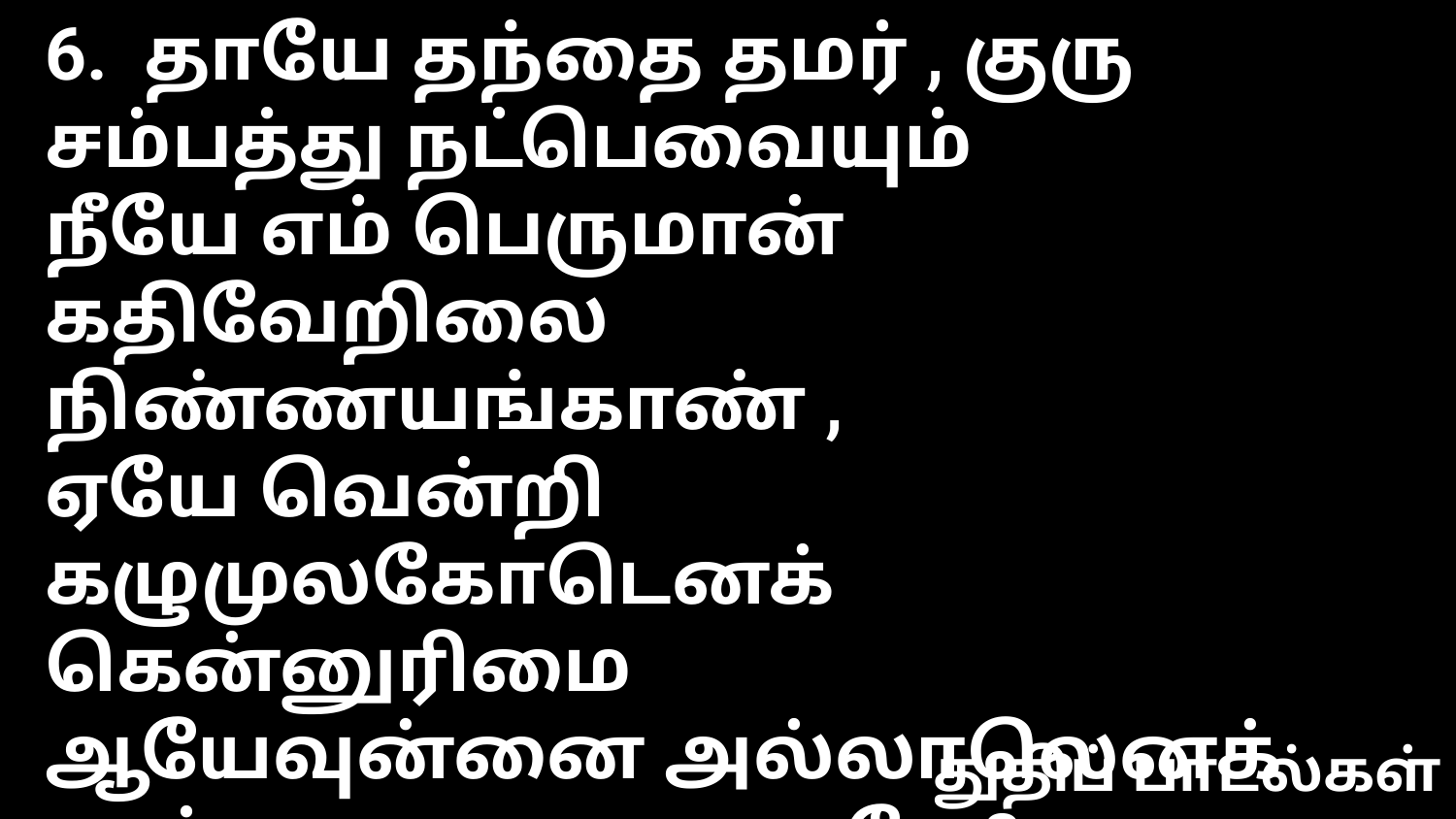

6.  தாயே தந்தை தமர் , குரு சம்பத்து நட்பெவையும்
நீயே எம் பெருமான் கதிவேறிலை நிண்ணயங்காண் ,
ஏயே வென்றி கழுமுலகோடெனக் கென்னுரிமை
ஆயேவுன்னை அல்லாலெனக் கார் துணை யாருறவே?

துதிப் பாடல்கள்